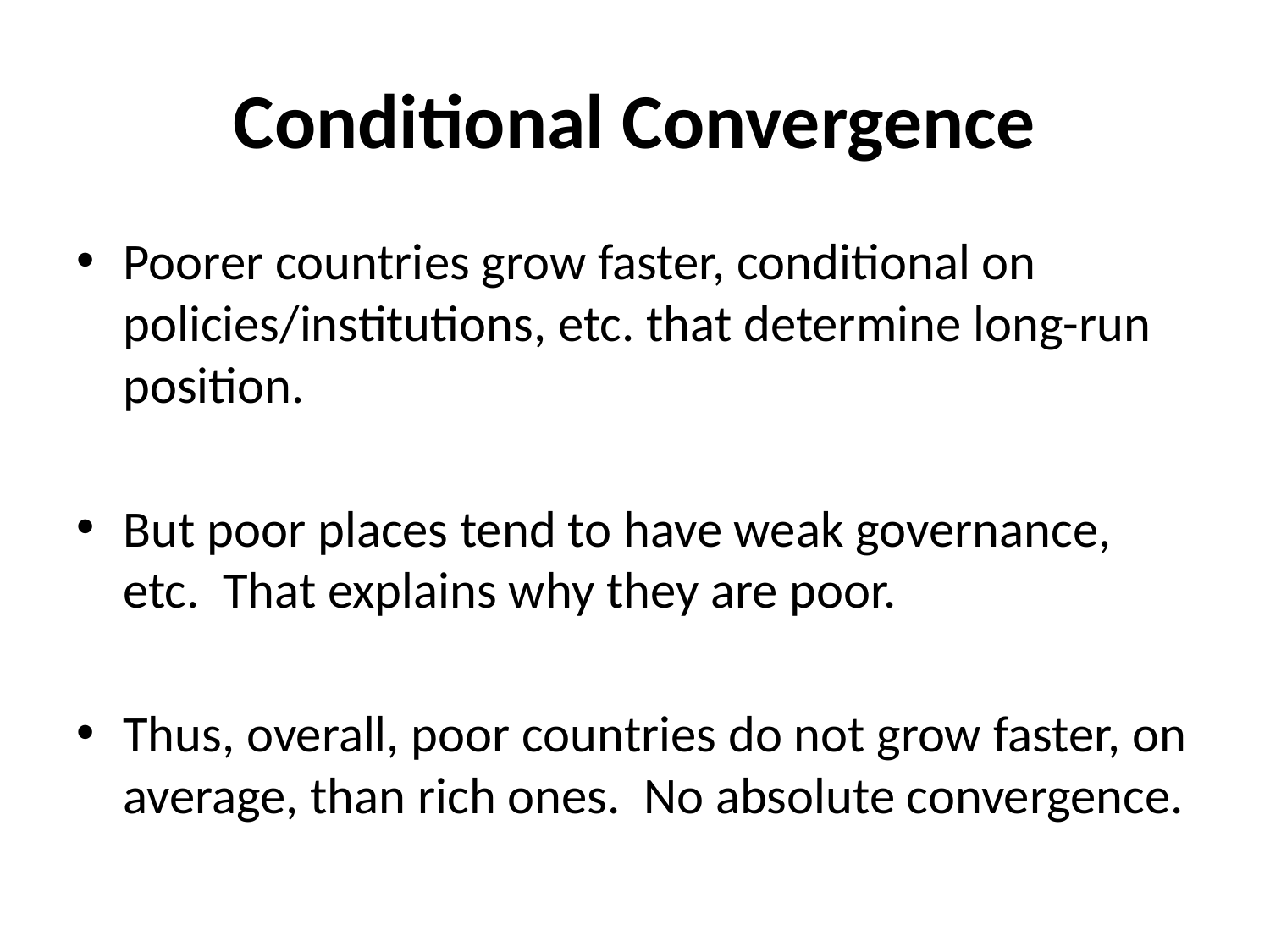

# Conditional Convergence
Poorer countries grow faster, conditional on policies/institutions, etc. that determine long-run position.

But poor places tend to have weak governance, etc.  That explains why they are poor.

Thus, overall, poor countries do not grow faster, on average, than rich ones.  No absolute convergence.